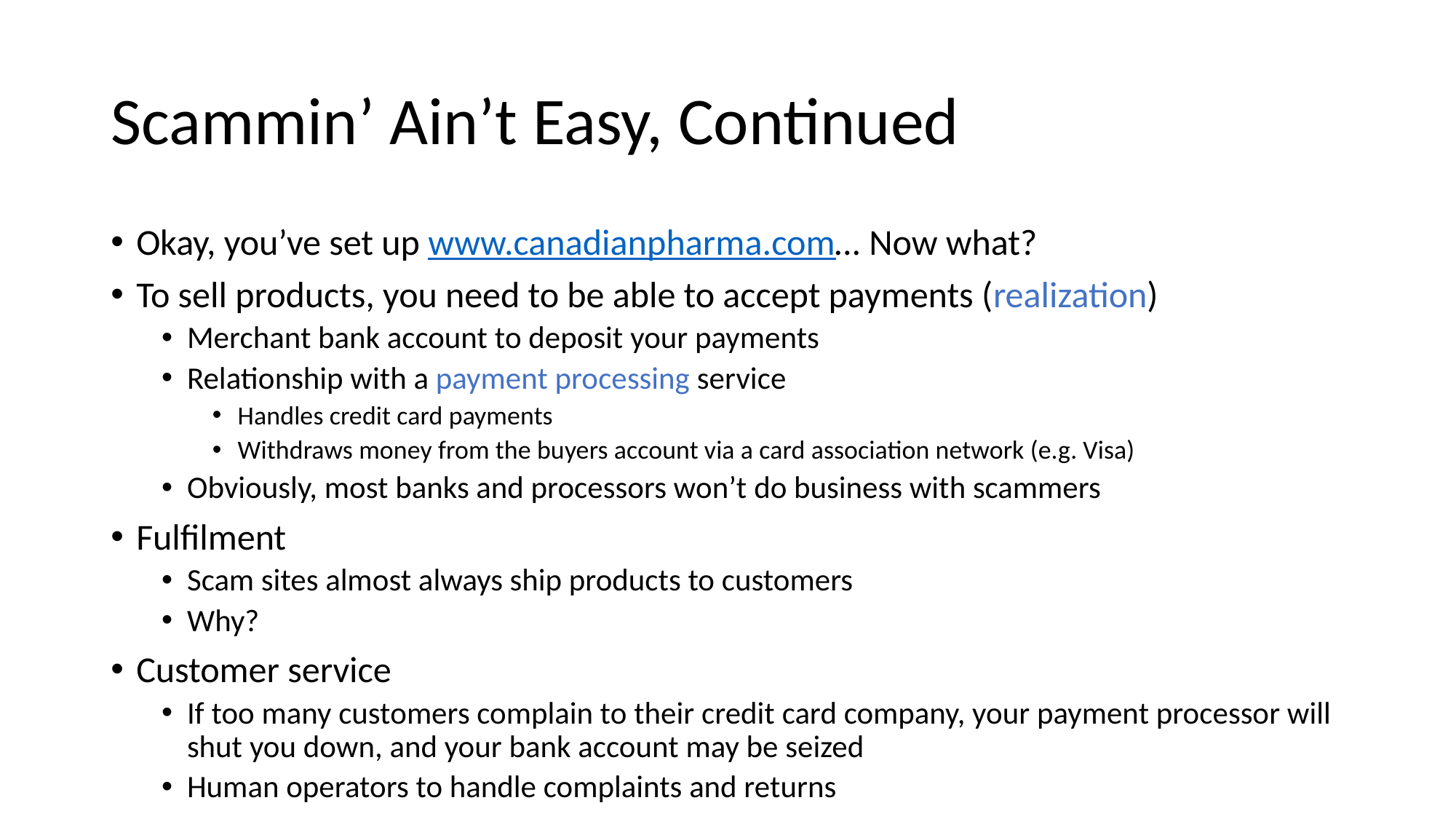

# Scammin’ Ain’t Easy, Continued
Okay, you’ve set up www.canadianpharma.com... Now what?
To sell products, you need to be able to accept payments (realization)
Merchant bank account to deposit your payments
Relationship with a payment processing service
Handles credit card payments
Withdraws money from the buyers account via a card association network (e.g. Visa)
Obviously, most banks and processors won’t do business with scammers
Fulfilment
Scam sites almost always ship products to customers
Why?
Customer service
If too many customers complain to their credit card company, your payment processor will shut you down, and your bank account may be seized
Human operators to handle complaints and returns